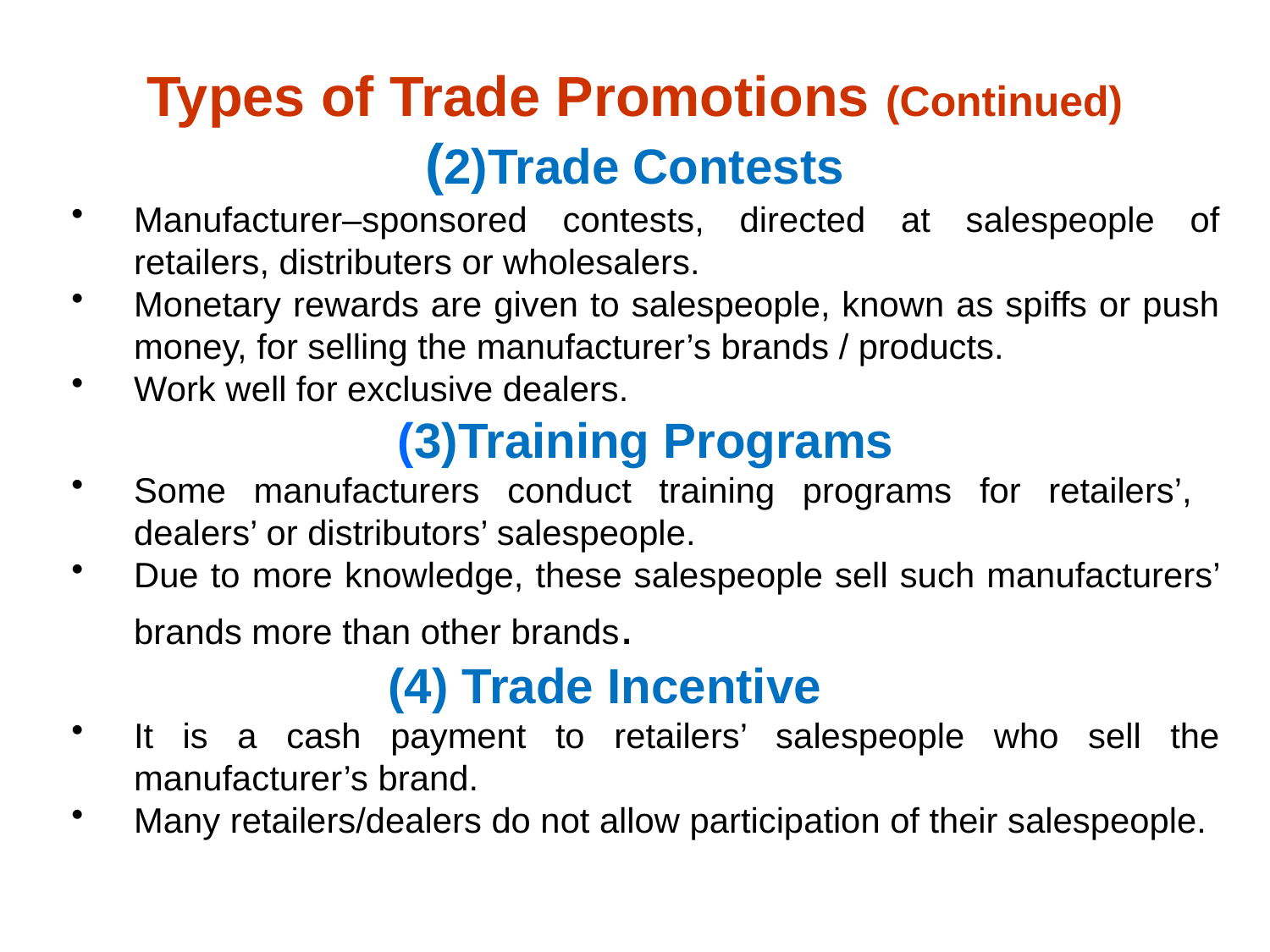

# Types of Trade Promotions (Continued) (2)Trade Contests
Manufacturer–sponsored contests, directed at salespeople of retailers, distributers or wholesalers.
Monetary rewards are given to salespeople, known as spiffs or push money, for selling the manufacturer’s brands / products.
Work well for exclusive dealers.
(3)Training Programs
Some manufacturers conduct training programs for retailers’,  dealers’ or distributors’ salespeople.
Due to more knowledge, these salespeople sell such manufacturers’ brands more than other brands.
                       (4) Trade Incentive
It is a cash payment to retailers’ salespeople who sell the manufacturer’s brand.
Many retailers/dealers do not allow participation of their salespeople.